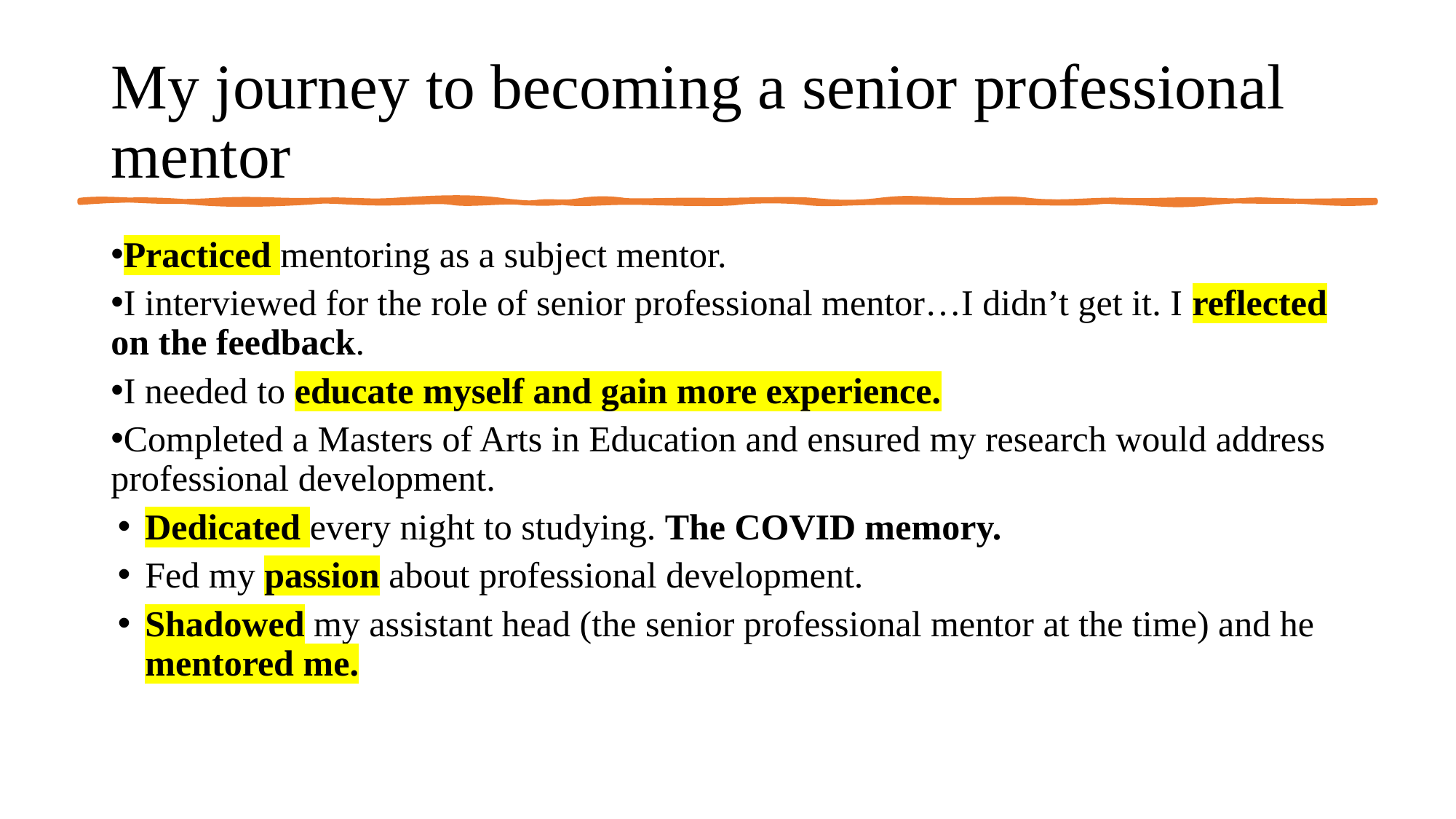

# My journey to becoming a senior professional mentor

Practiced mentoring as a subject mentor.
I interviewed for the role of senior professional mentor…I didn’t get it. I reflected on the feedback.
I needed to educate myself and gain more experience.
Completed a Masters of Arts in Education and ensured my research would address professional development.
Dedicated every night to studying. The COVID memory.
Fed my passion about professional development.
Shadowed my assistant head (the senior professional mentor at the time) and he mentored me.